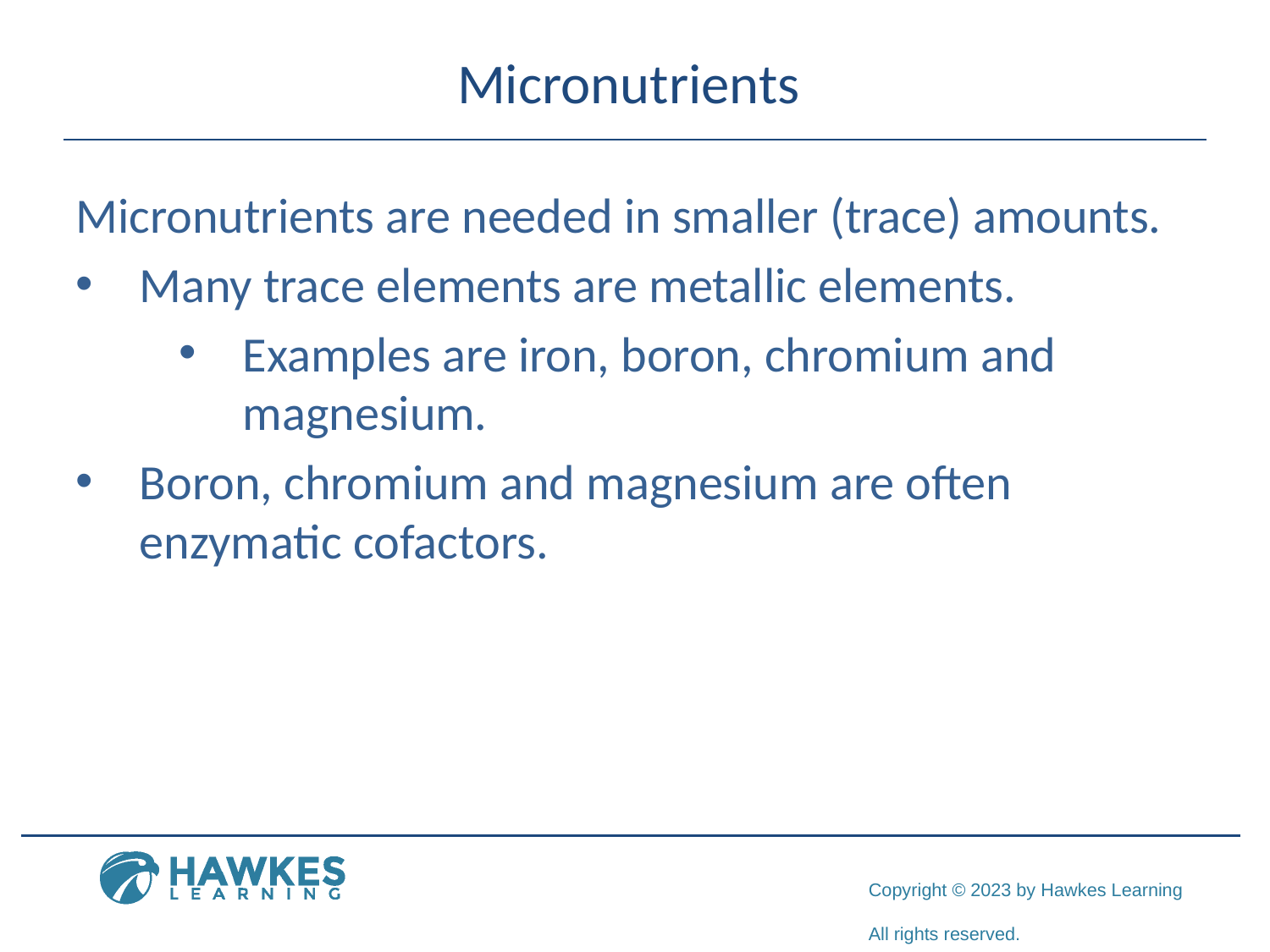

# Micronutrients
Micronutrients are needed in smaller (trace) amounts.
Many trace elements are metallic elements.
Examples are iron, boron, chromium and magnesium.
Boron, chromium and magnesium are often enzymatic cofactors.